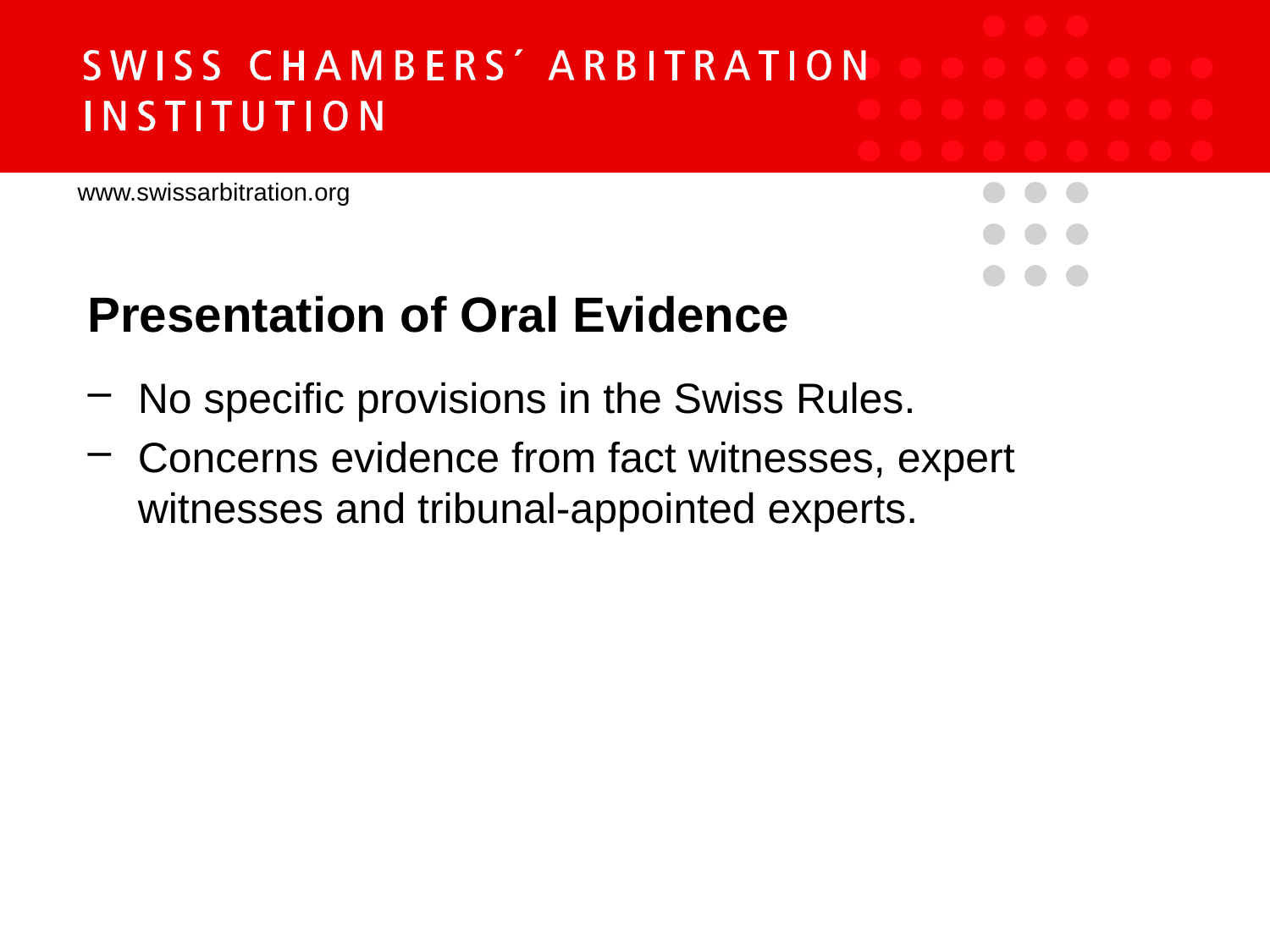

Presentation of Oral Evidence
No specific provisions in the Swiss Rules.
Concerns evidence from fact witnesses, expert witnesses and tribunal-appointed experts.